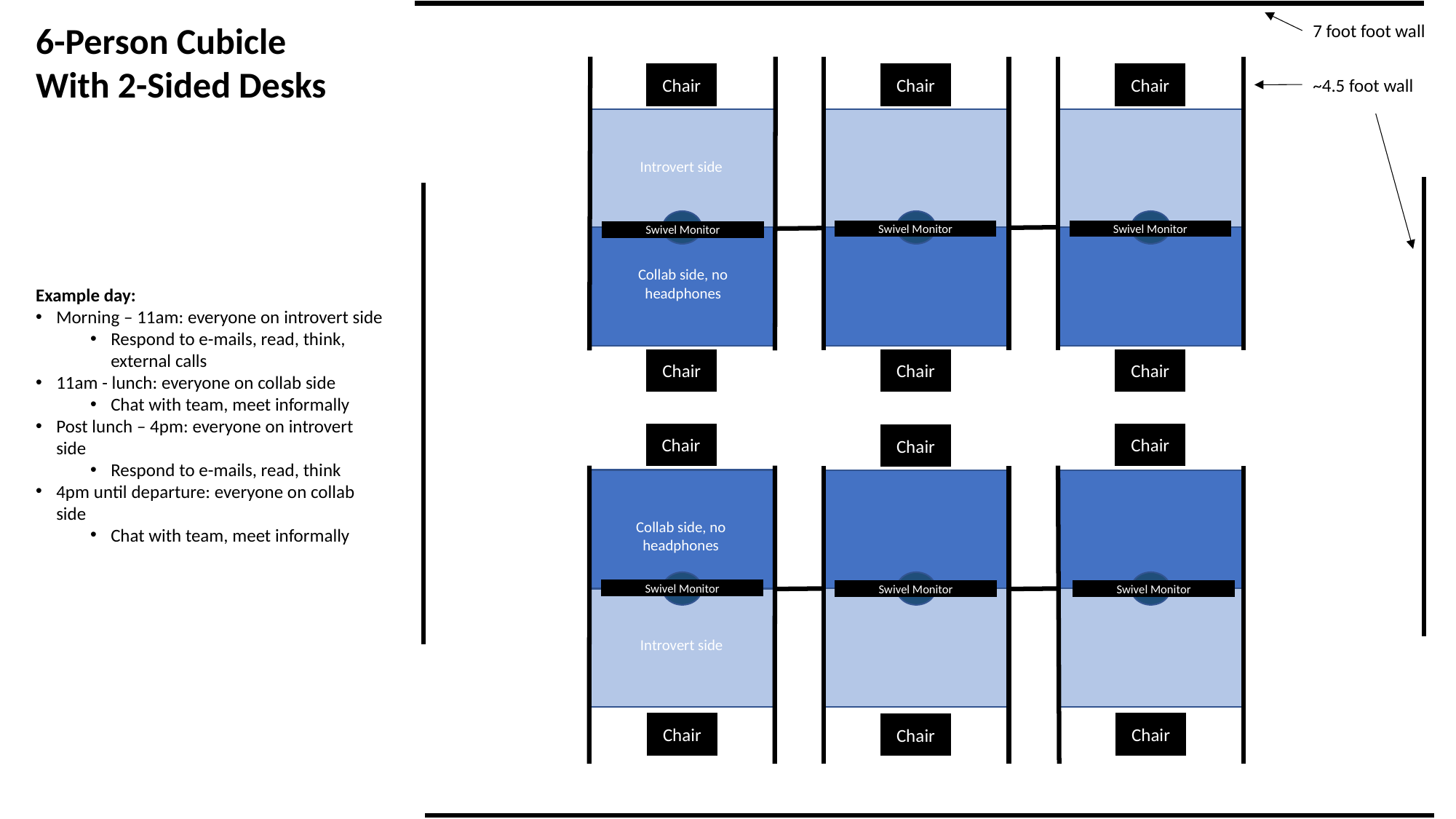

6-Person Cubicle With 2-Sided Desks
7 foot foot wall
Chair
Chair
Chair
~4.5 foot wall

Introvert side

Swivel Monitor
Swivel Monitor
Swivel Monitor

Collab side, no headphones
Example day:
Morning – 11am: everyone on introvert side
Respond to e-mails, read, think, external calls
11am - lunch: everyone on collab side
Chat with team, meet informally
Post lunch – 4pm: everyone on introvert side
Respond to e-mails, read, think
4pm until departure: everyone on collab side
Chat with team, meet informally

Chair
Chair
Chair
Chair
Chair
Chair

Collab side, no headphones

Swivel Monitor
Swivel Monitor
Swivel Monitor

Introvert side
Chair
Chair
Chair